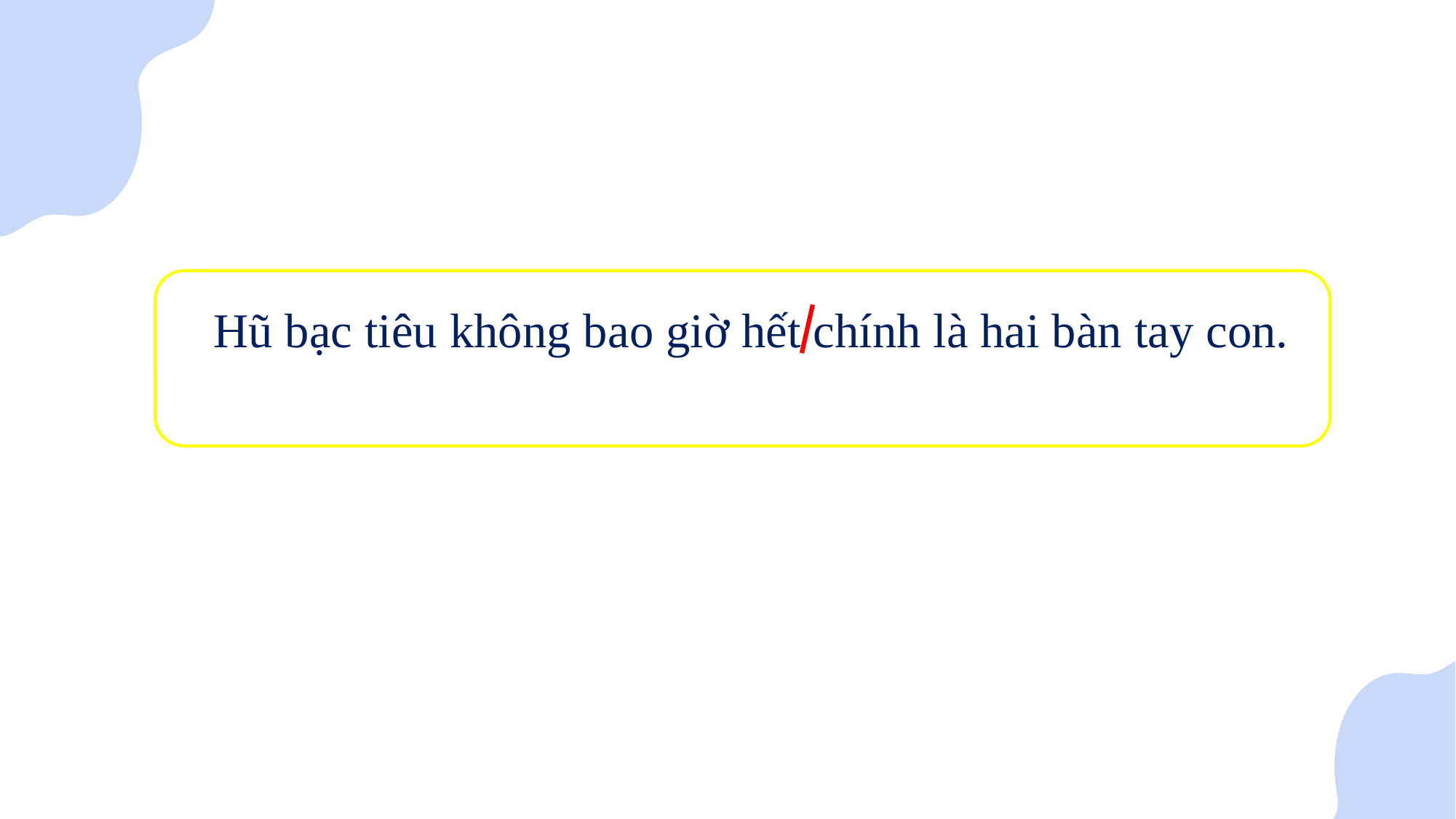

Hũ bạc tiêu không bao giờ hết chính là hai bàn tay con.